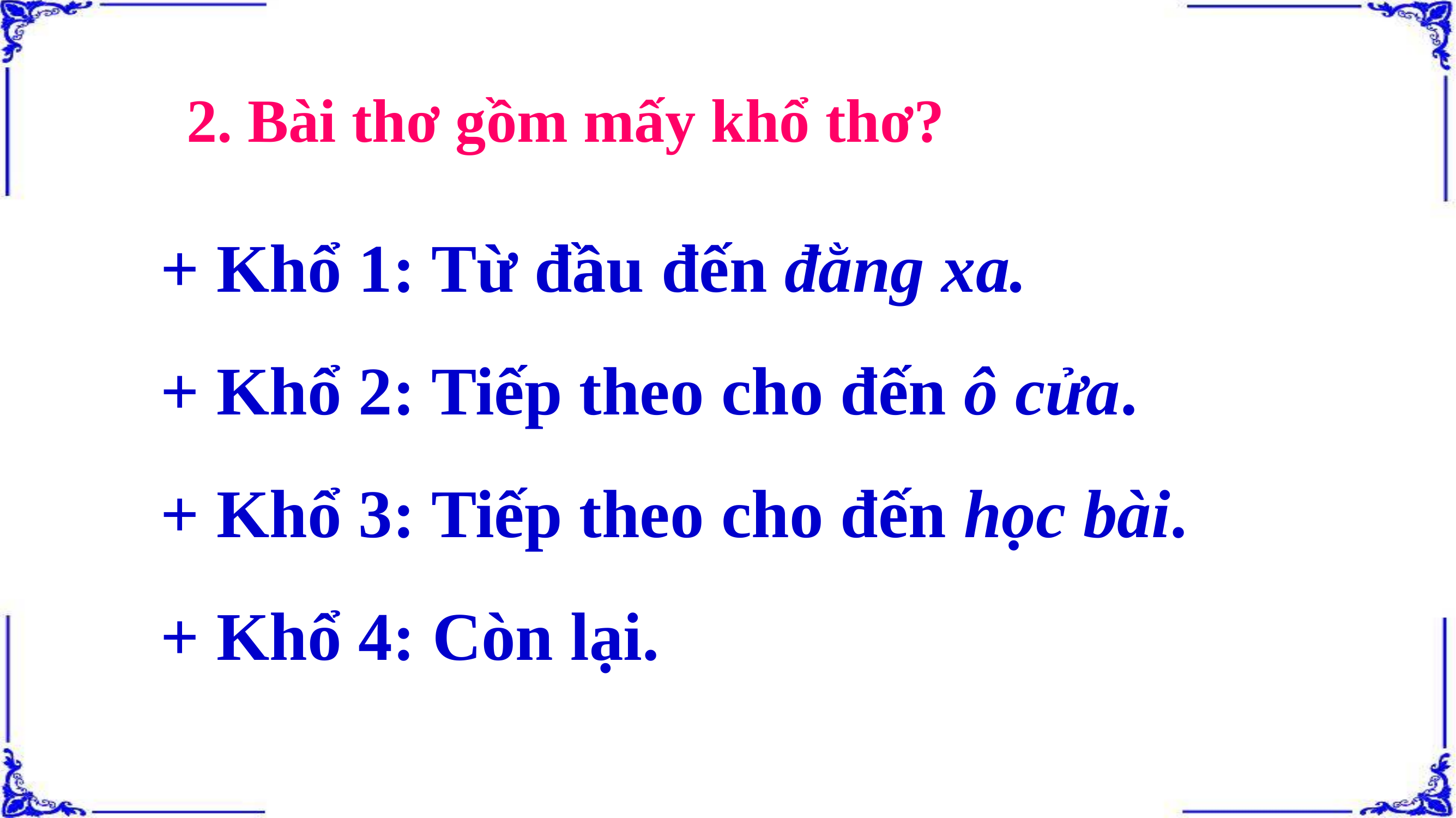

2. Bài thơ gồm mấy khổ thơ?
+ Khổ 1: Từ đầu đến đằng xa.
+ Khổ 2: Tiếp theo cho đến ô cửa.
+ Khổ 3: Tiếp theo cho đến học bài.
+ Khổ 4: Còn lại.